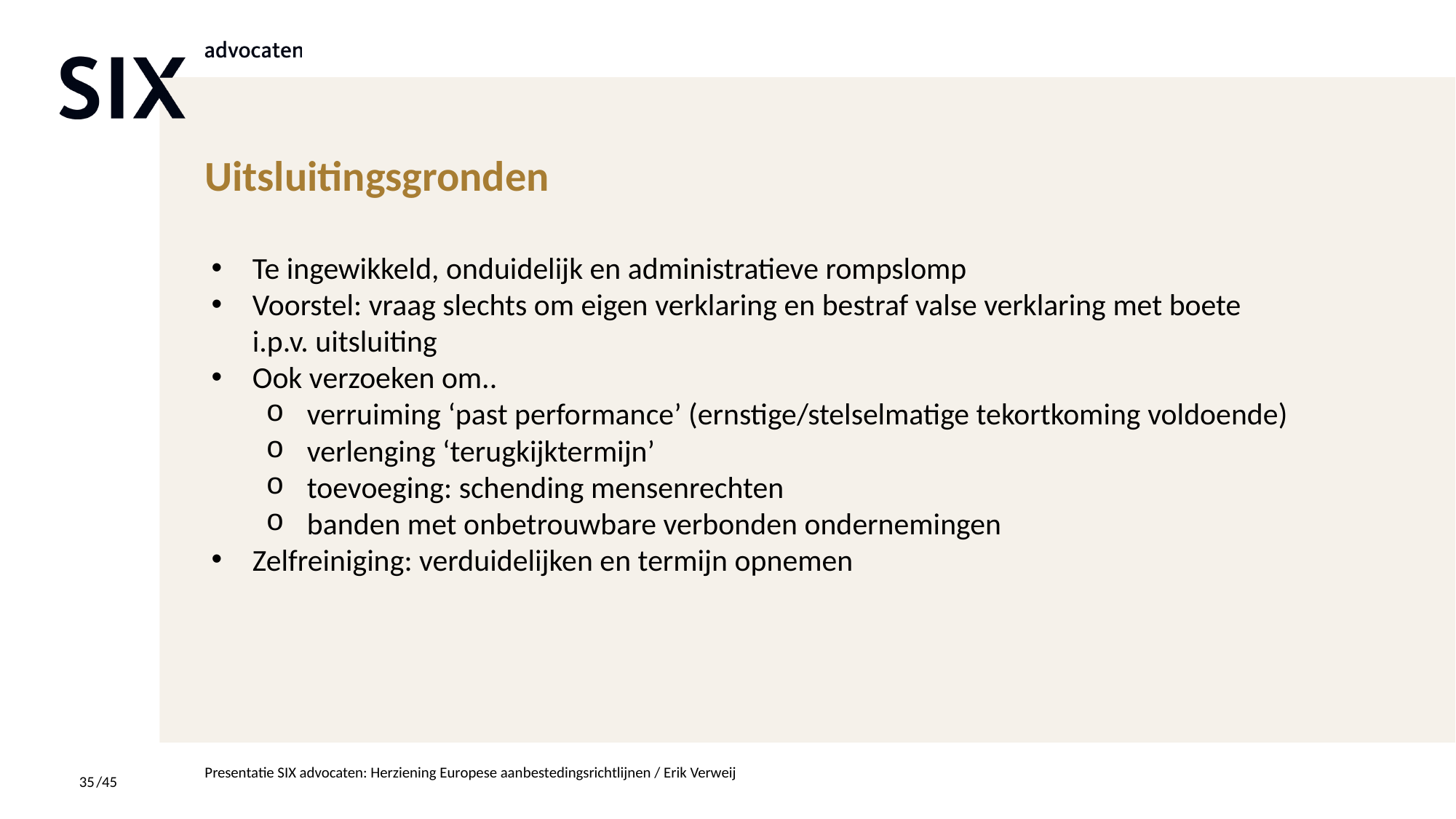

# Uitsluitingsgronden
Te ingewikkeld, onduidelijk en administratieve rompslomp
Voorstel: vraag slechts om eigen verklaring en bestraf valse verklaring met boete i.p.v. uitsluiting
Ook verzoeken om..
verruiming ‘past performance’ (ernstige/stelselmatige tekortkoming voldoende)
verlenging ‘terugkijktermijn’
toevoeging: schending mensenrechten
banden met onbetrouwbare verbonden ondernemingen
Zelfreiniging: verduidelijken en termijn opnemen

Presentatie SIX advocaten: Herziening Europese aanbestedingsrichtlijnen / Erik Verweij

35
/45